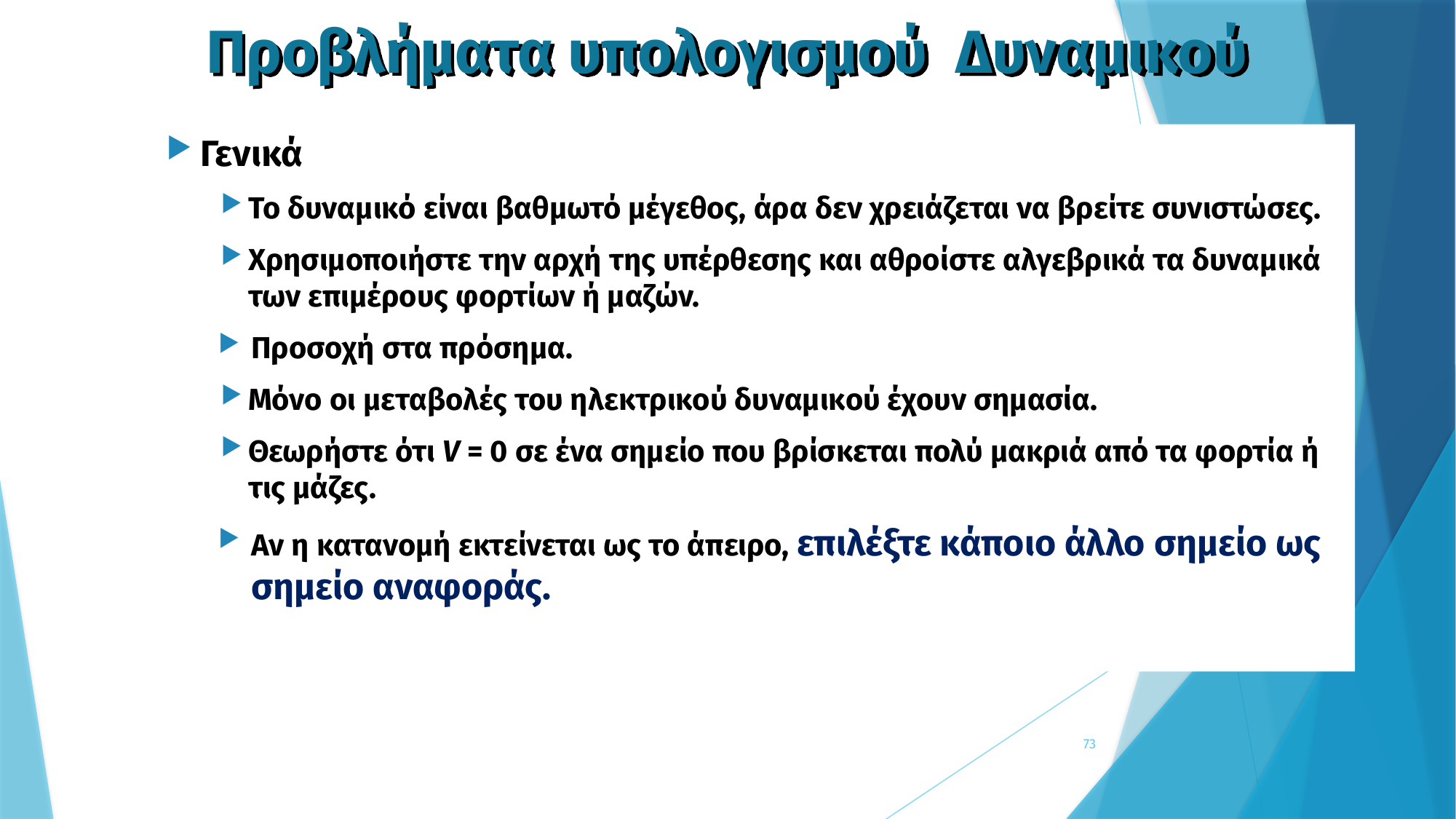

Προβλήματα υπολογισμού  Δυναμικού
Γενικά
Το δυναμικό είναι βαθμωτό μέγεθος, άρα δεν χρειάζεται να βρείτε συνιστώσες.
Χρησιμοποιήστε την αρχή της υπέρθεσης και αθροίστε αλγεβρικά τα δυναμικά των επιμέρους φορτίων ή μαζών.
Προσοχή στα πρόσημα.
Μόνο οι μεταβολές του ηλεκτρικού δυναμικού έχουν σημασία.
Θεωρήστε ότι V = 0 σε ένα σημείο που βρίσκεται πολύ μακριά από τα φορτία ή τις μάζες.
Αν η κατανομή εκτείνεται ως το άπειρο, επιλέξτε κάποιο άλλο σημείο ως σημείο αναφοράς.
73